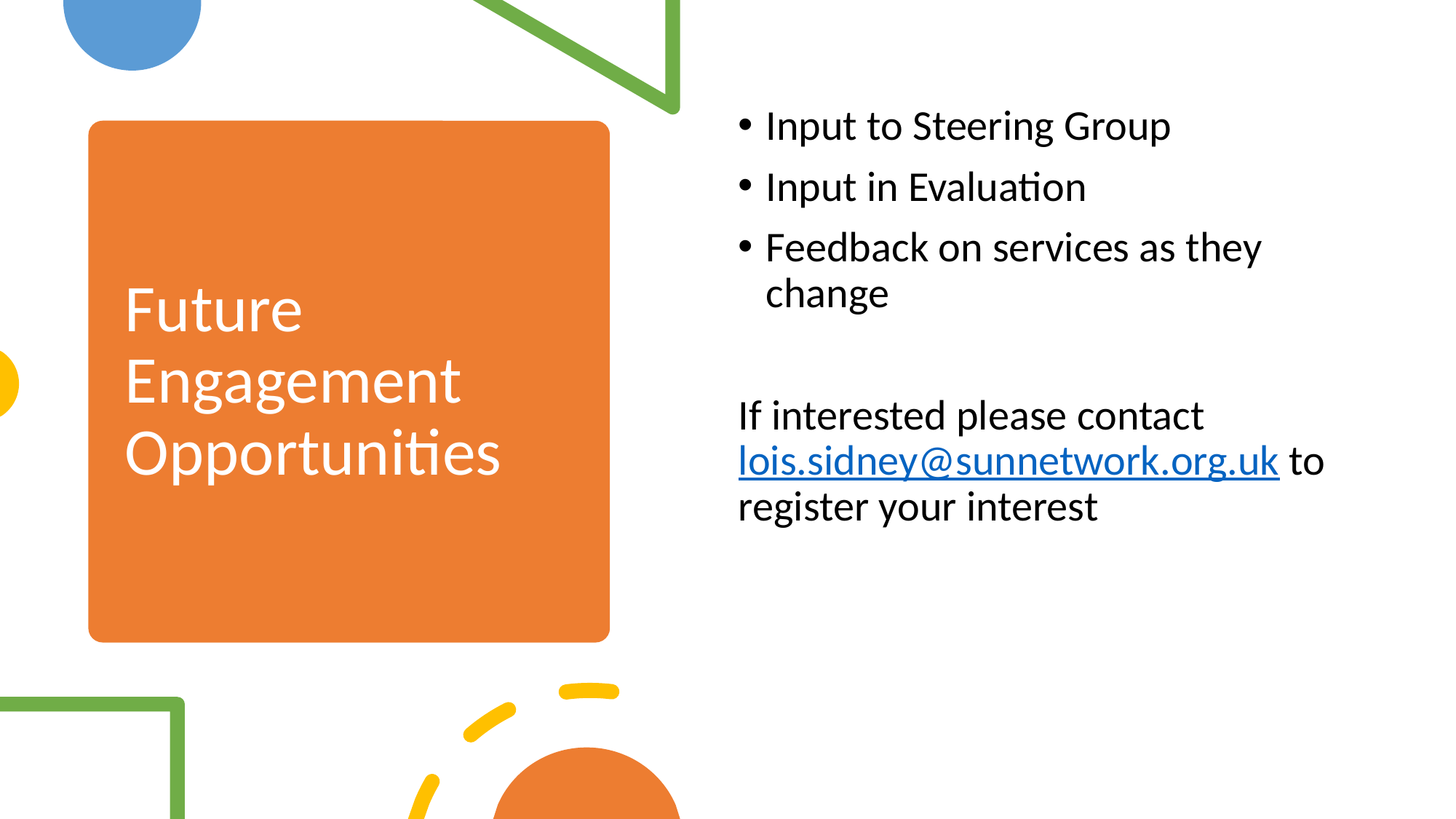

Input to Steering Group
Input in Evaluation
Feedback on services as they change

If interested please contact lois.sidney@sunnetwork.org.uk to register your interest

# Future Engagement Opportunities